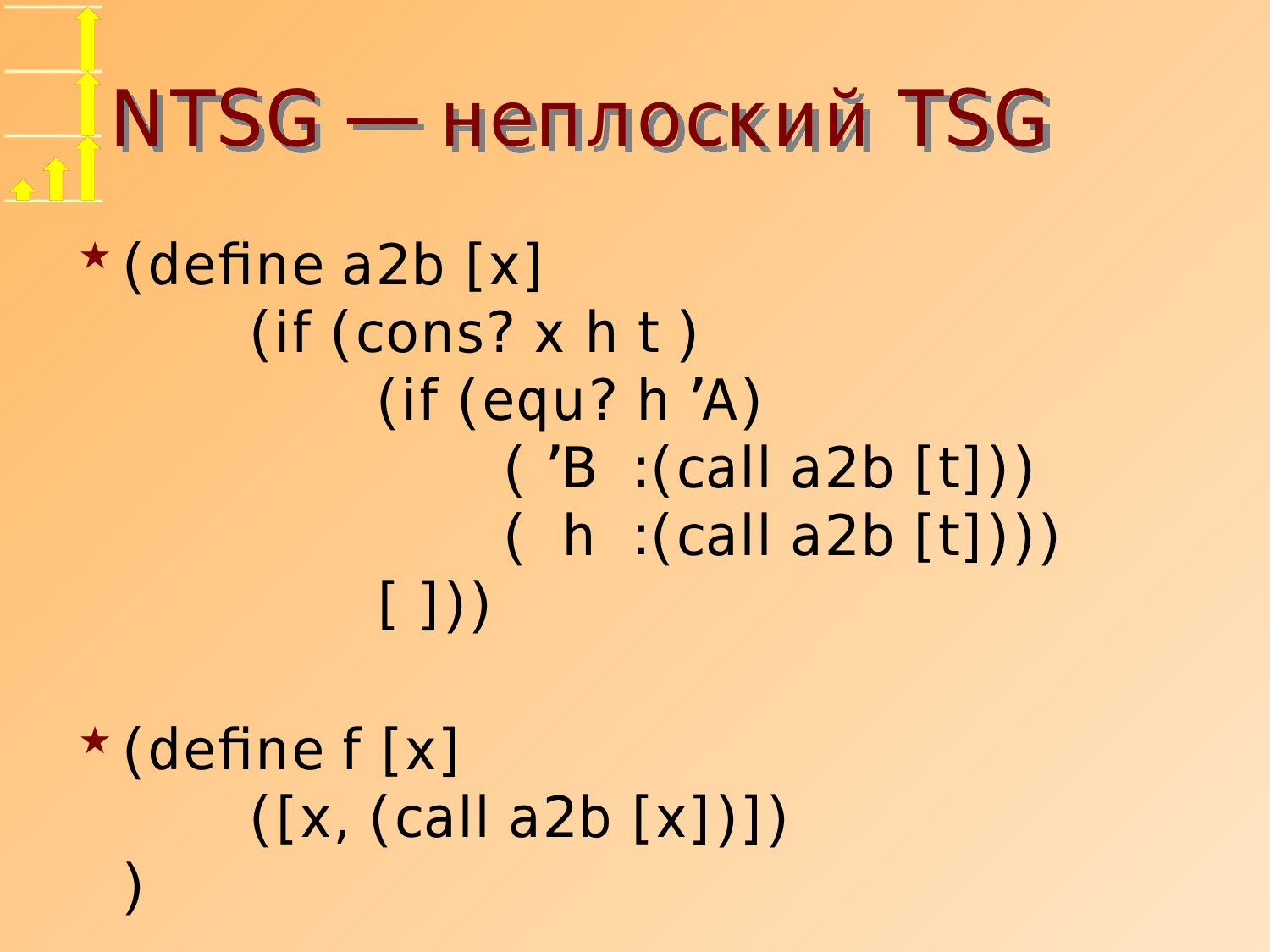

# NTSG — неплоский TSG
(define a2b [x]
	(if (cons? x h t )
		(if (equ? h ’A)
			( ’B	:(call a2b [t]))
			(  h	:(call a2b [t])))
		[ ]))
(define f [x]
	([x, (call a2b [x])])
)